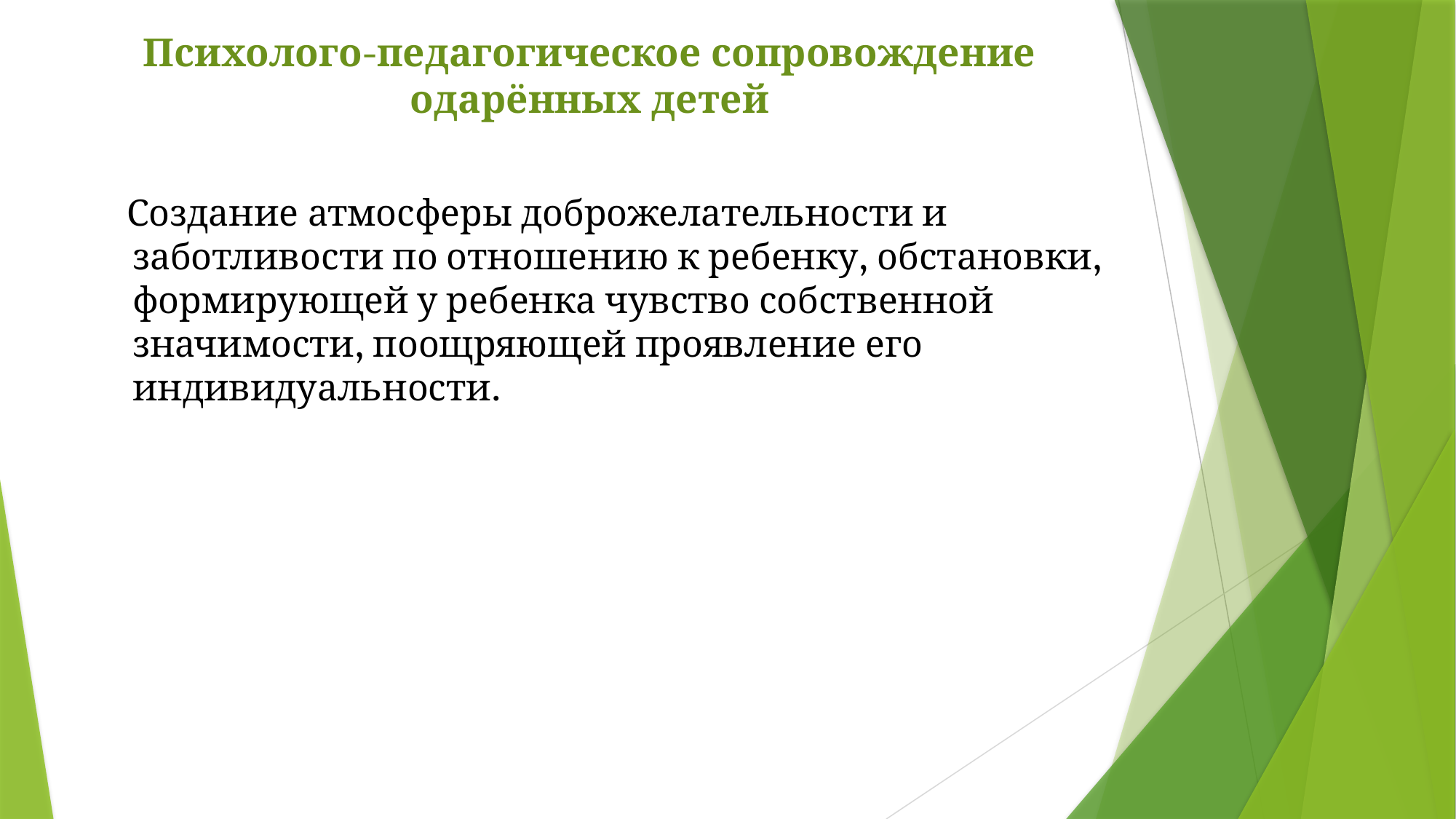

# Психолого-педагогическое сопровождение одарённых детей
    Создание атмосферы доброжелательности и заботливости по отношению к ребенку, обстановки, формирующей у ребенка чувство собственной значимости, поощряющей проявление его индивидуальности.